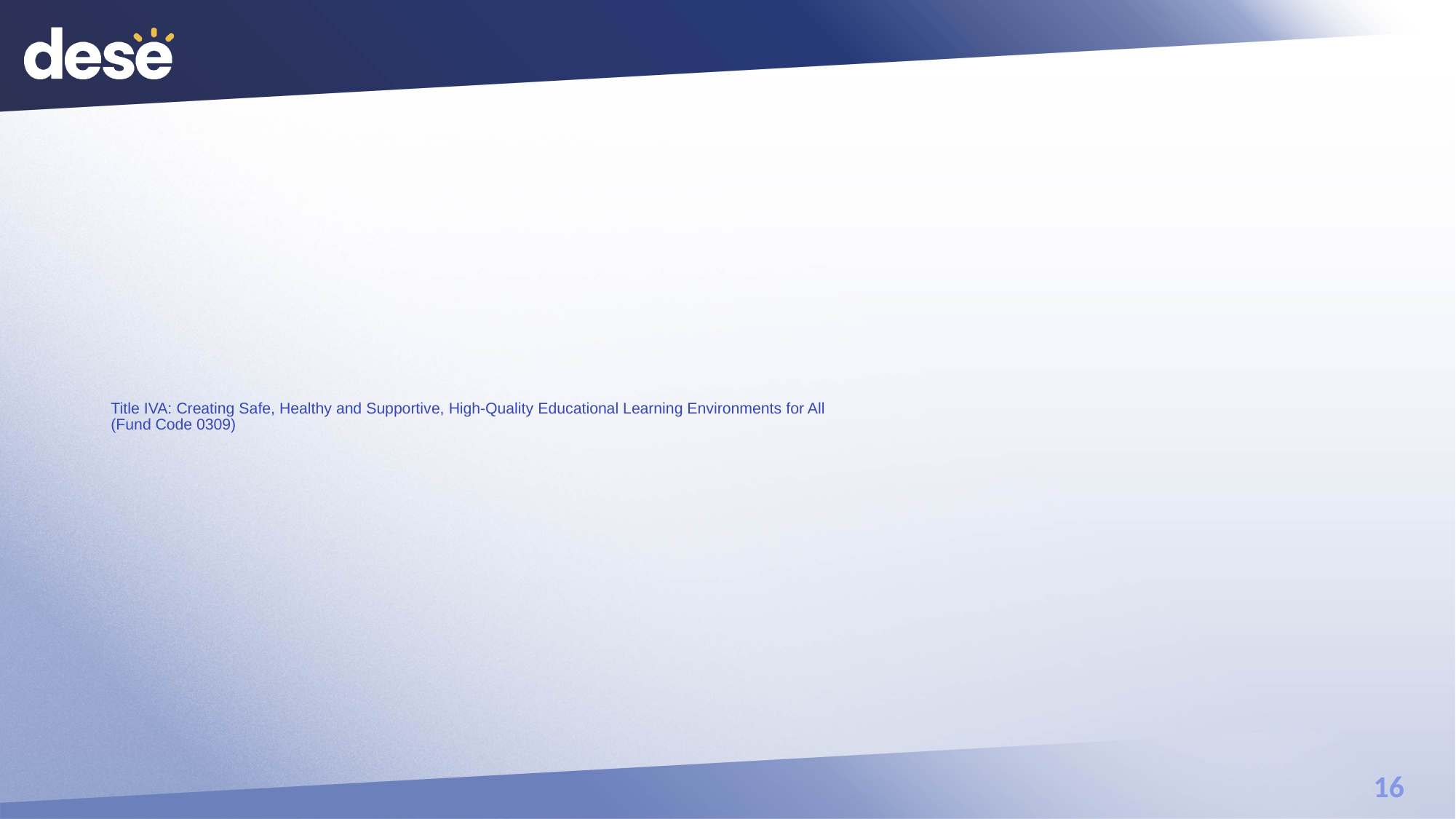

# Title IVA: Creating Safe, Healthy and Supportive, High-Quality Educational Learning Environments for All (Fund Code 0309)